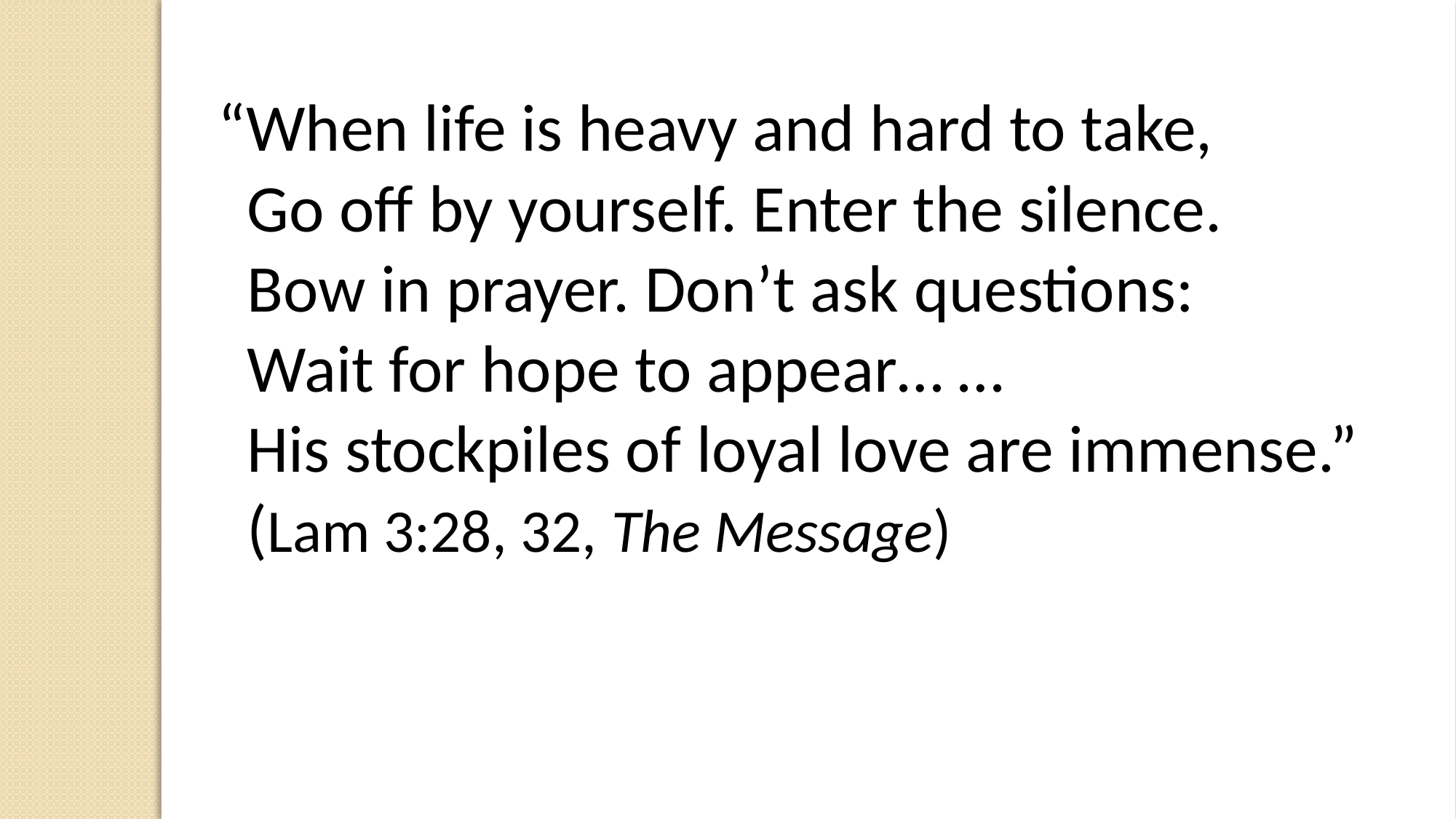

“When life is heavy and hard to take,
   Go off by yourself. Enter the silence.
   Bow in prayer. Don’t ask questions:
   Wait for hope to appear… …
   His stockpiles of loyal love are immense.”
   (Lam 3:28, 32, The Message)